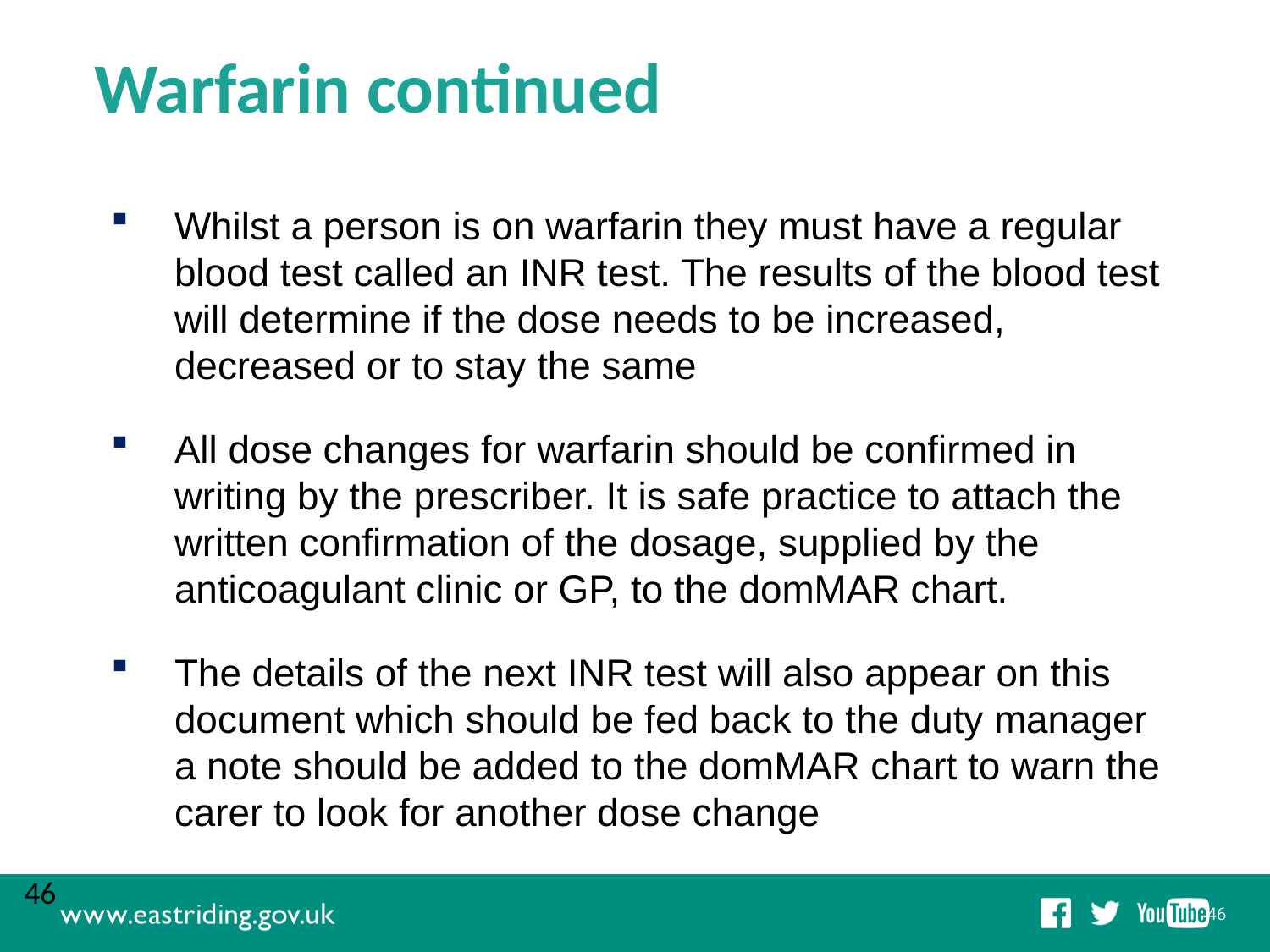

# Warfarin continued
Whilst a person is on warfarin they must have a regular blood test called an INR test. The results of the blood test will determine if the dose needs to be increased, decreased or to stay the same

All dose changes for warfarin should be confirmed in writing by the prescriber. It is safe practice to attach the written confirmation of the dosage, supplied by the anticoagulant clinic or GP, to the domMAR chart.

The details of the next INR test will also appear on this document which should be fed back to the duty manager a note should be added to the domMAR chart to warn the carer to look for another dose change

46